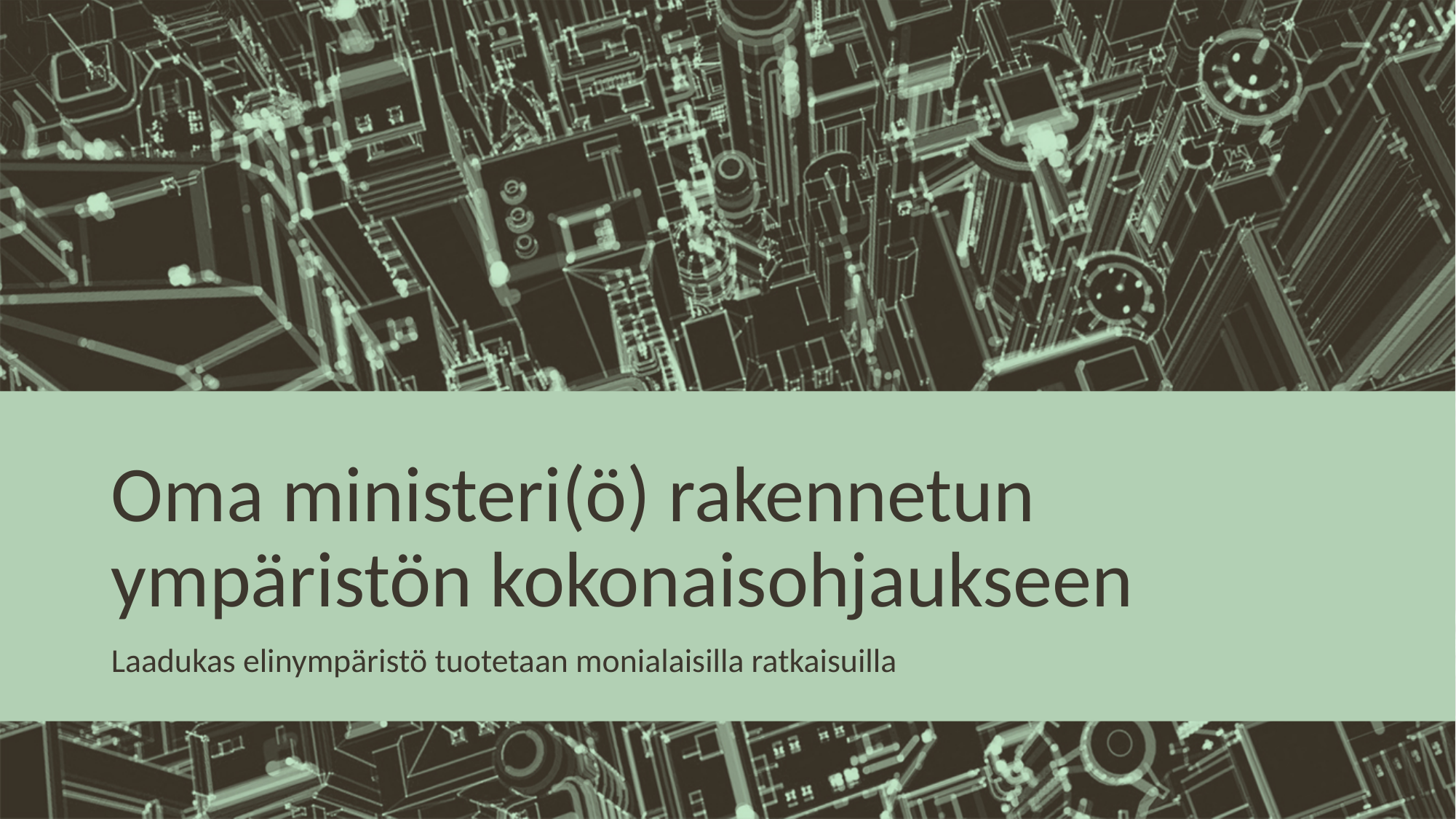

# Oma ministeri(ö) rakennetun ympäristön kokonaisohjaukseen
Laadukas elinympäristö tuotetaan monialaisilla ratkaisuilla